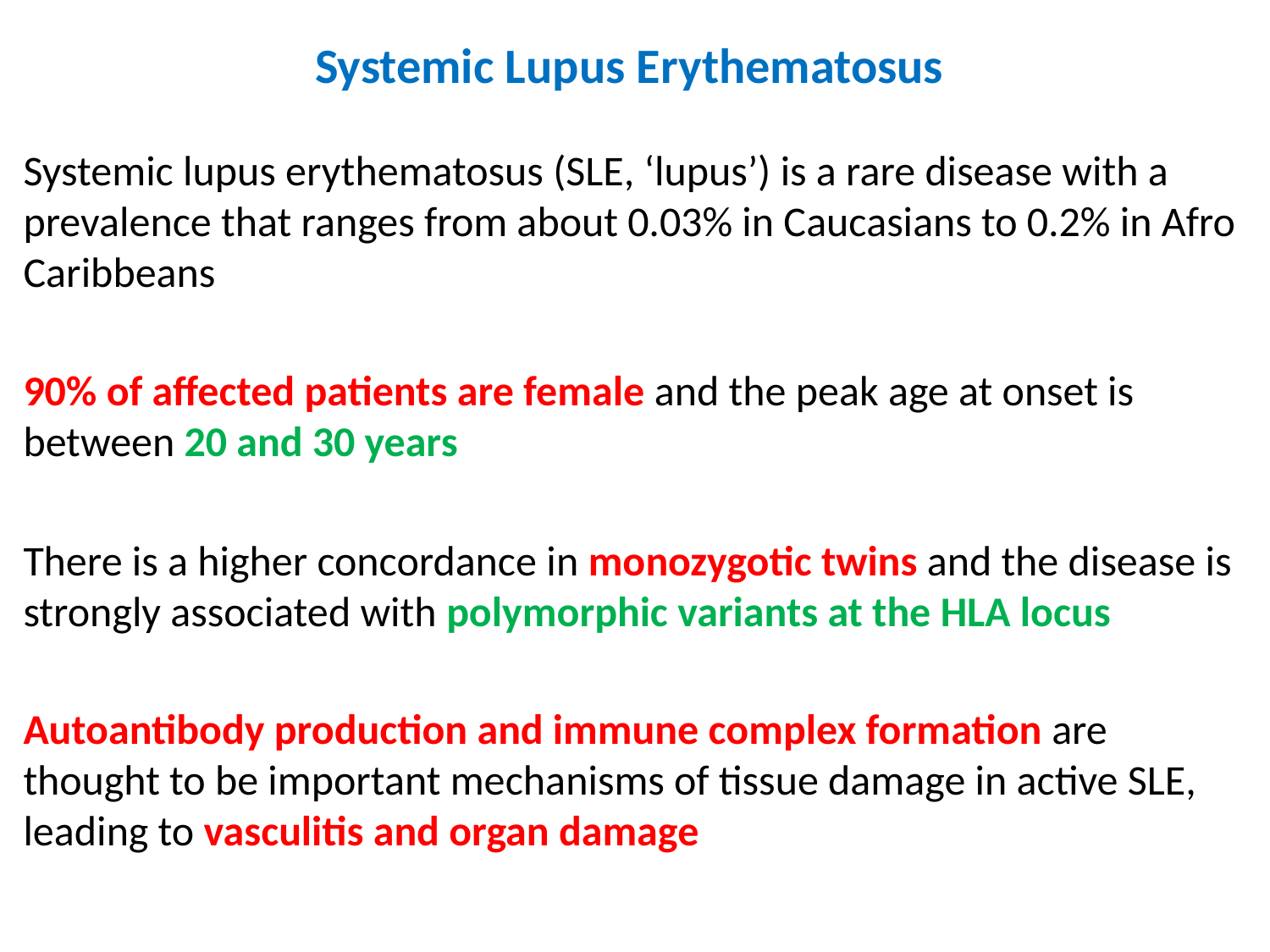

# Systemic Lupus Erythematosus
Systemic lupus erythematosus (SLE, ‘lupus’) is a rare disease with a prevalence that ranges from about 0.03% in Caucasians to 0.2% in Afro Caribbeans

90% of affected patients are female and the peak age at onset is between 20 and 30 years

There is a higher concordance in monozygotic twins and the disease is strongly associated with polymorphic variants at the HLA locus

Autoantibody production and immune complex formation are thought to be important mechanisms of tissue damage in active SLE, leading to vasculitis and organ damage